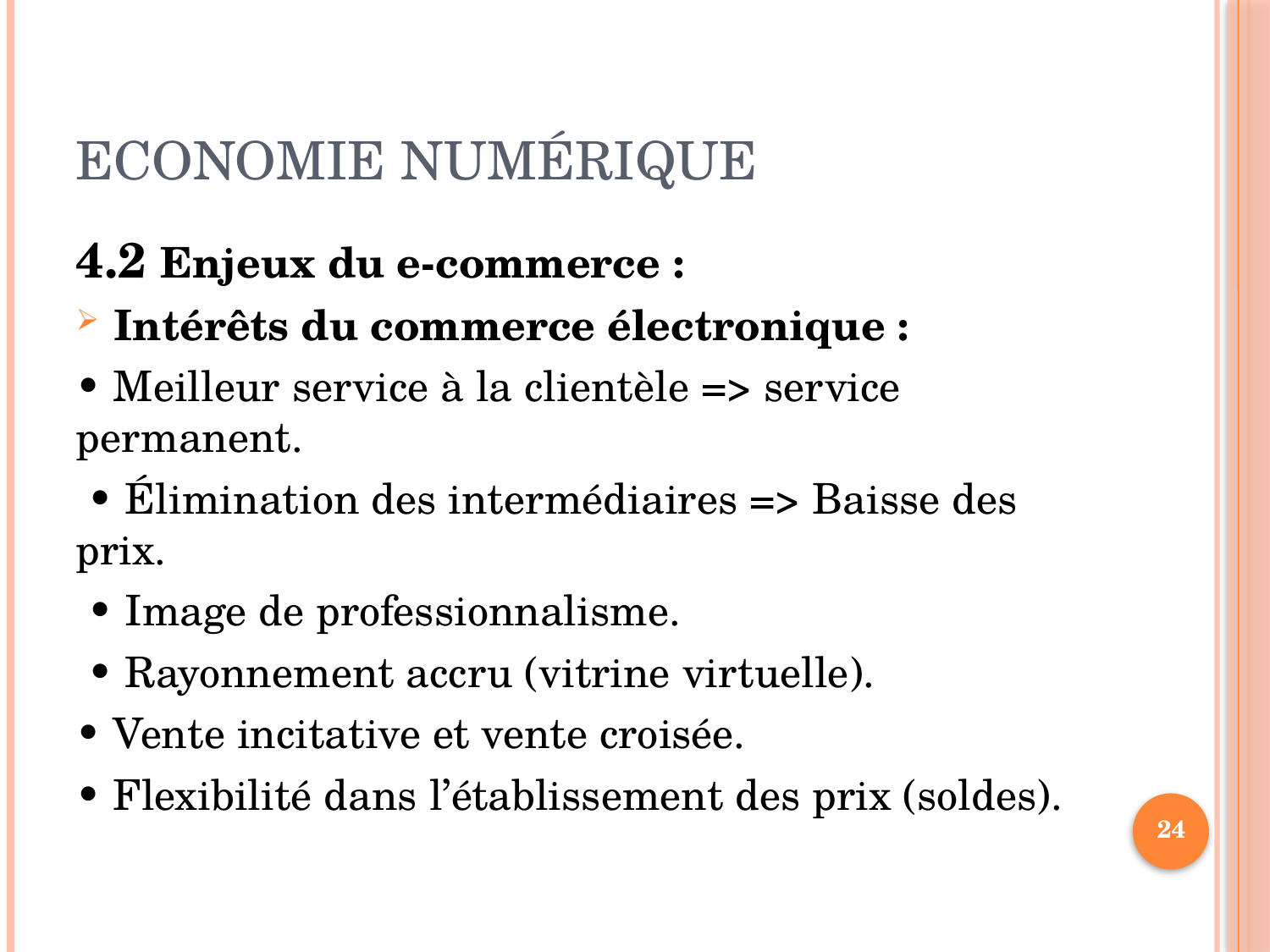

# Economie Numérique
4.2 Enjeux du e-commerce :
Intérêts du commerce électronique :
• Meilleur service à la clientèle => service permanent.
 • Élimination des intermédiaires => Baisse des prix.
 • Image de professionnalisme.
 • Rayonnement accru (vitrine virtuelle).
• Vente incitative et vente croisée.
• Flexibilité dans l’établissement des prix (soldes).
24